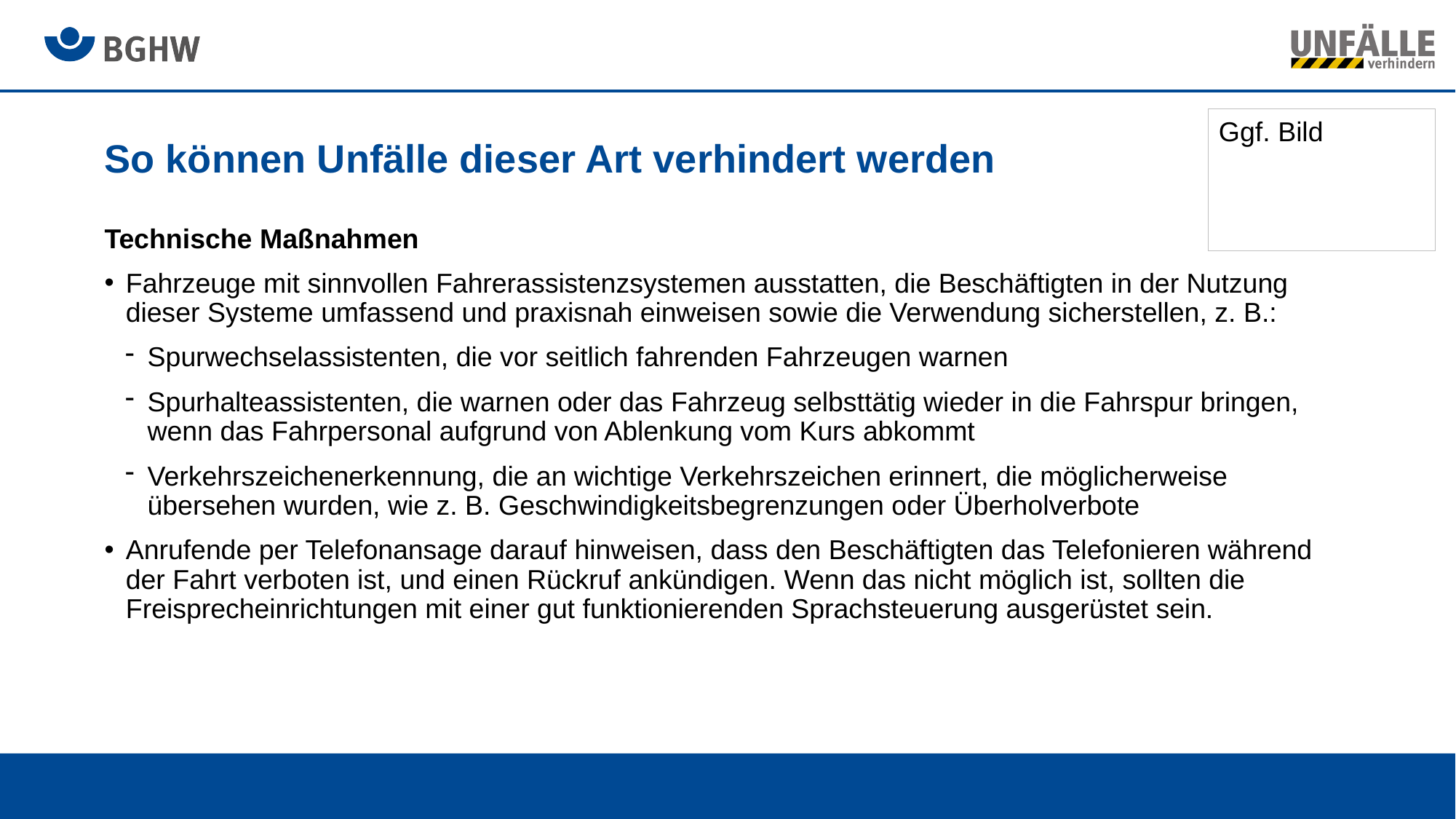

Ggf. Bild

# So können Unfälle dieser Art verhindert werden
Technische Maßnahmen
Fahrzeuge mit sinnvollen Fahrerassistenzsystemen ausstatten, die Beschäftigten in der Nutzung dieser Systeme umfassend und praxisnah einweisen sowie die Verwendung sicherstellen, z. B.:
Spurwechselassistenten, die vor seitlich fahrenden Fahrzeugen warnen
Spurhalteassistenten, die warnen oder das Fahrzeug selbsttätig wieder in die Fahrspur bringen, wenn das Fahrpersonal aufgrund von Ablenkung vom Kurs abkommt
Verkehrszeichenerkennung, die an wichtige Verkehrszeichen erinnert, die möglicherweise übersehen wurden, wie z. B. Geschwindigkeitsbegrenzungen oder Überholverbote
Anrufende per Telefonansage darauf hinweisen, dass den Beschäftigten das Telefonieren während der Fahrt verboten ist, und einen Rückruf ankündigen. Wenn das nicht möglich ist, sollten die Freisprecheinrichtungen mit einer gut funktionierenden Sprachsteuerung ausgerüstet sein.